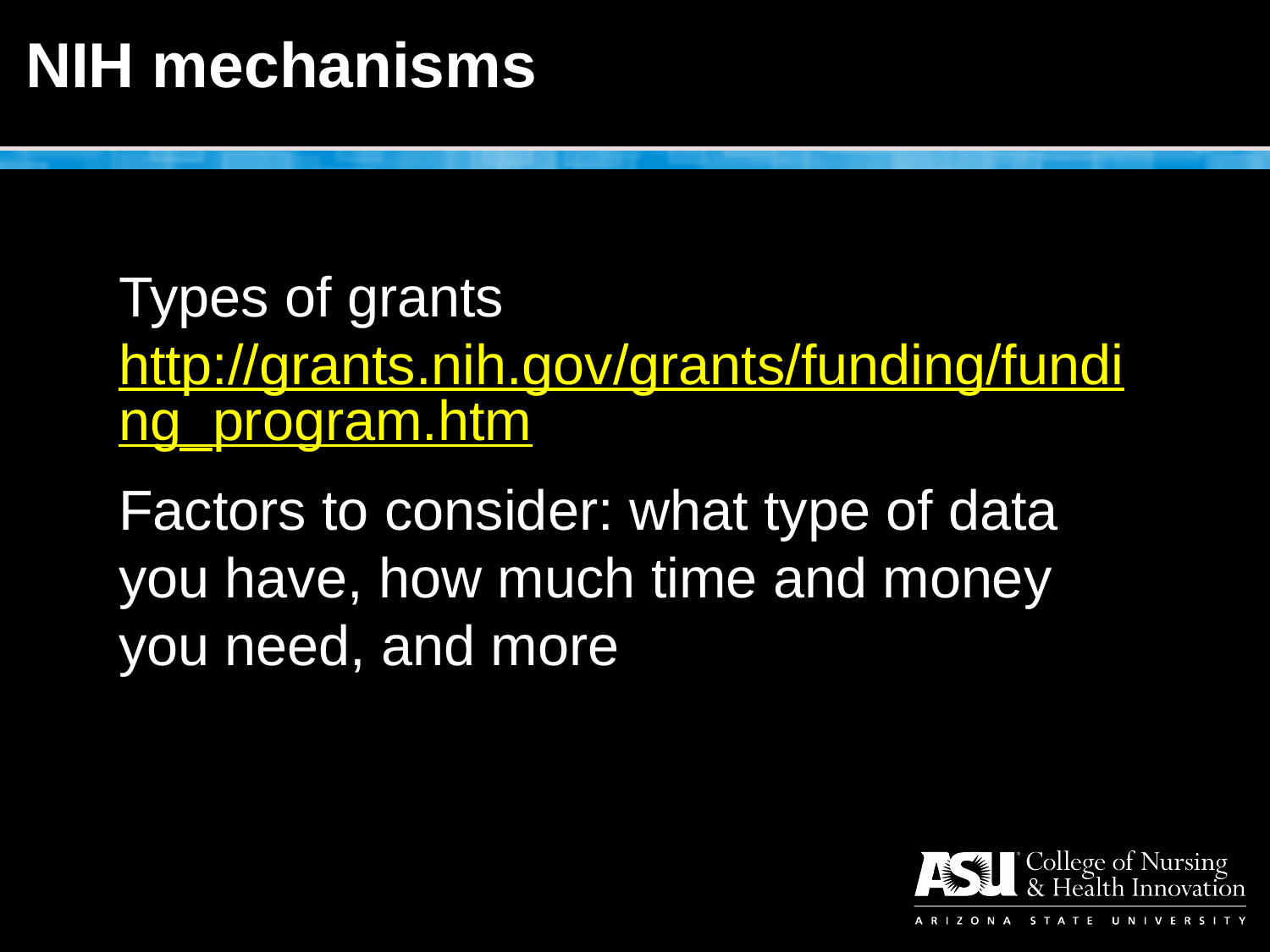

# NIH mechanisms
Types of grants
http://grants.nih.gov/grants/funding/funding_program.htm
Factors to consider: what type of data you have, how much time and money you need, and more